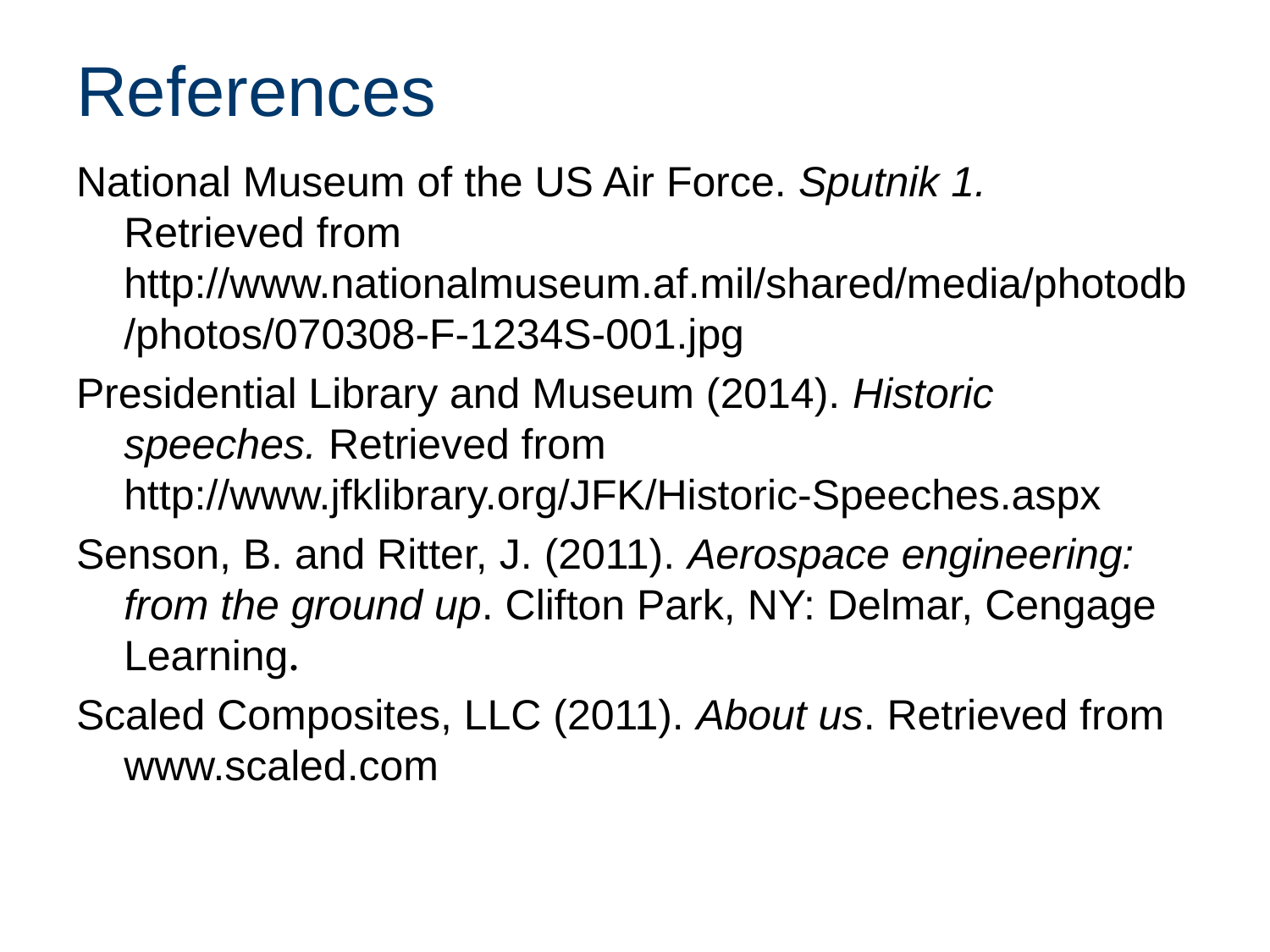

# References
National Museum of the US Air Force. Sputnik 1.   Retrieved from http://www.nationalmuseum.af.mil/shared/media/photodb/photos/070308-F-1234S-001.jpg
Presidential Library and Museum (2014). Historic speeches. Retrieved from http://www.jfklibrary.org/JFK/Historic-Speeches.aspx
Senson, B. and Ritter, J. (2011). Aerospace engineering: from the ground up. Clifton Park, NY: Delmar, Cengage Learning.
Scaled Composites, LLC (2011). About us. Retrieved from www.scaled.com